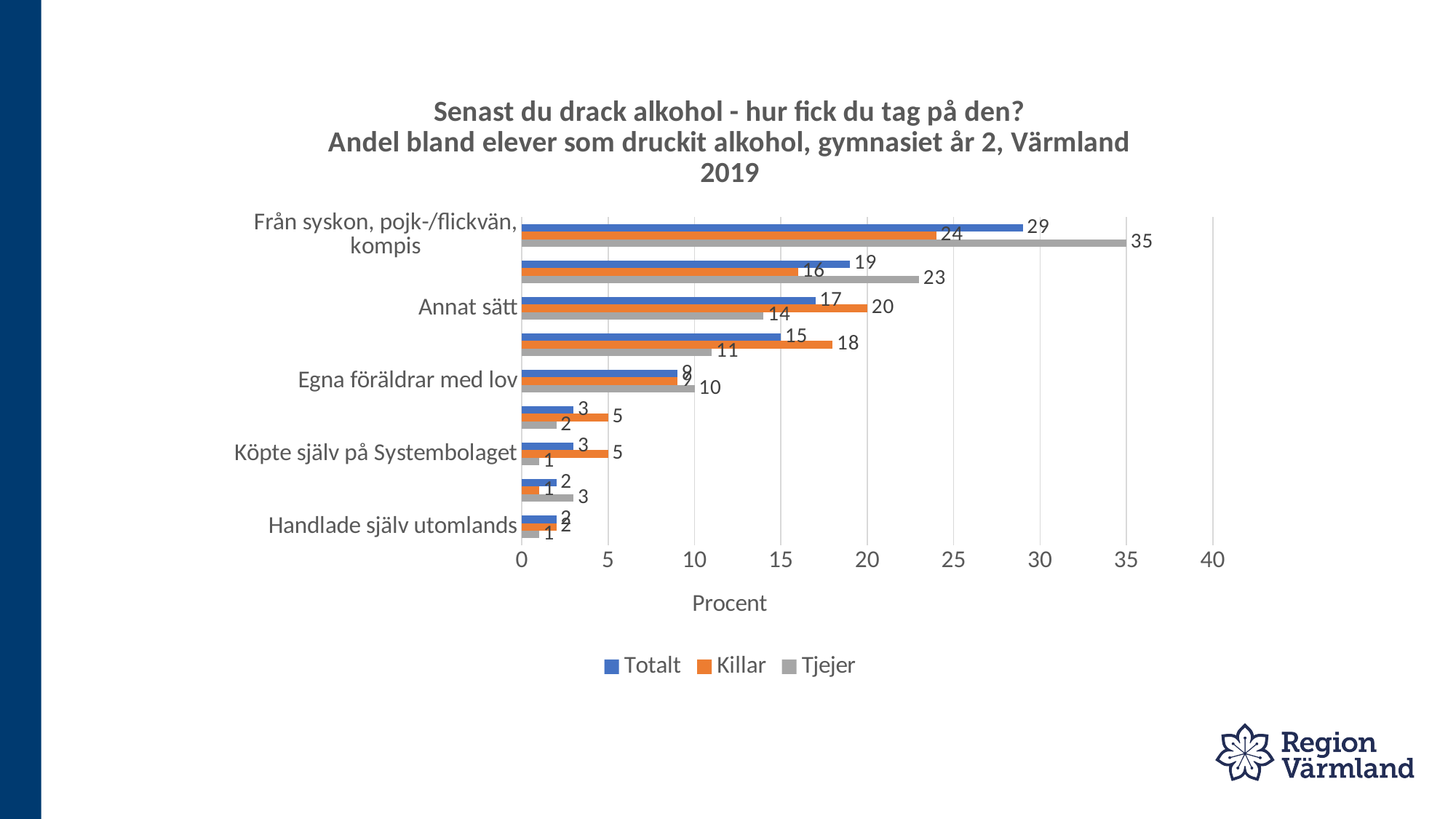

### Chart: Senast du drack alkohol - hur fick du tag på den?
Andel bland elever som druckit alkohol, gymnasiet år 2, Värmland 2019

| Category | Tjejer | Killar | Totalt |
|---|---|---|---|
| Handlade själv utomlands | 1.0 | 2.0 | 2.0 |
| Egna föräldrar utan lov | 3.0 | 1.0 | 2.0 |
| Köpte själv på Systembolaget | 1.0 | 5.0 | 3.0 |
| Annan vuxen bjöd | 2.0 | 5.0 | 3.0 |
| Egna föräldrar med lov | 10.0 | 9.0 | 9.0 |
| Vet ej | 11.0 | 18.0 | 15.0 |
| Annat sätt | 14.0 | 20.0 | 17.0 |
| Langare köpt ut | 23.0 | 16.0 | 19.0 |
| Från syskon, pojk-/flickvän, kompis | 35.0 | 24.0 | 29.0 |